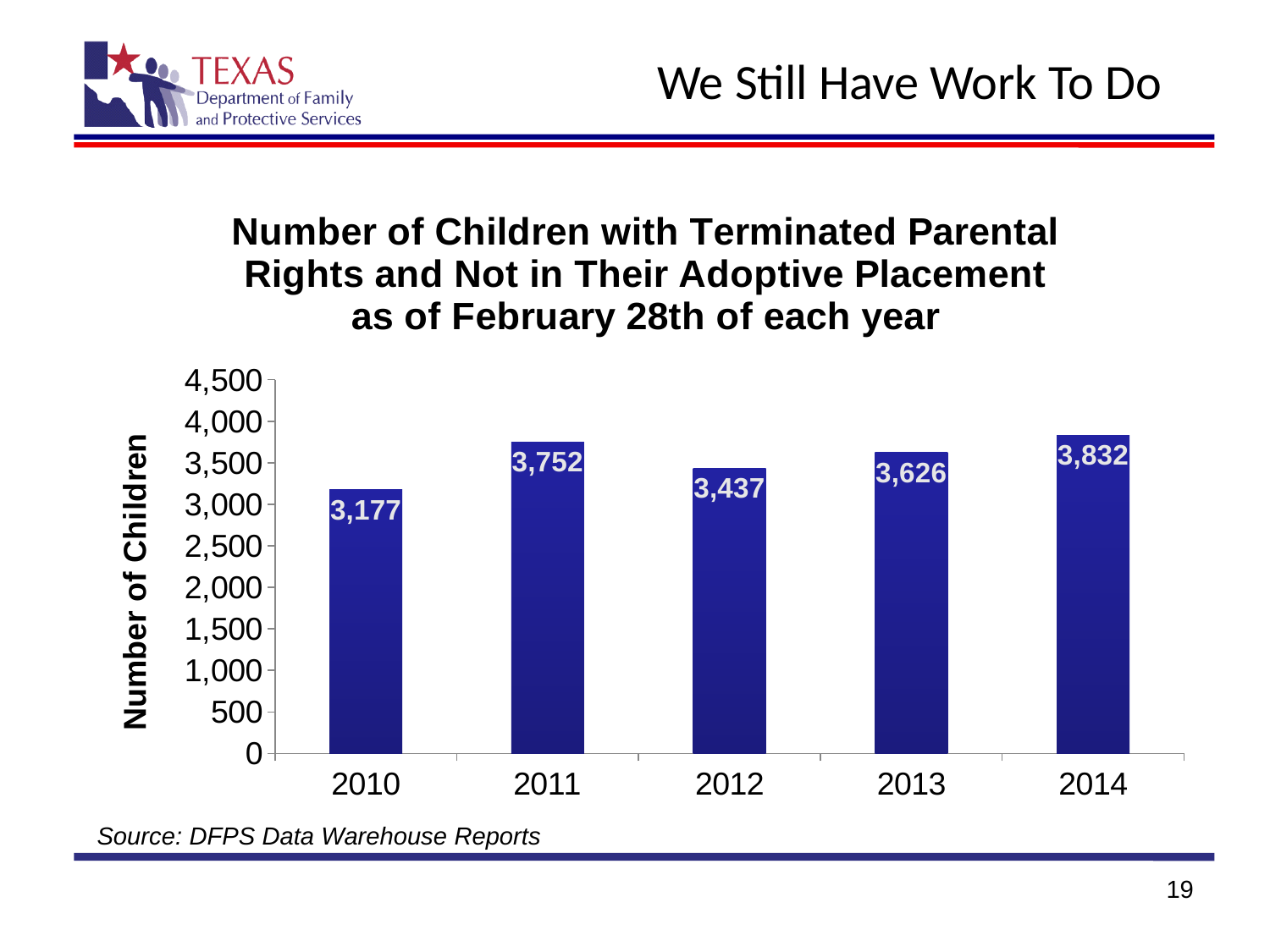

# We Still Have Work To Do

### Chart: Number of Children with Terminated Parental Rights and Not in Their Adoptive Placement
as of February 28th of each year

| Category |  |
|---|---|
| 2010 | 3177.0 |
| 2011 | 3752.0 |
| 2012 | 3437.0 |
| 2013 | 3626.0 |
| 2014 | 3832.0 |
Source: DFPS Data Warehouse Reports
19